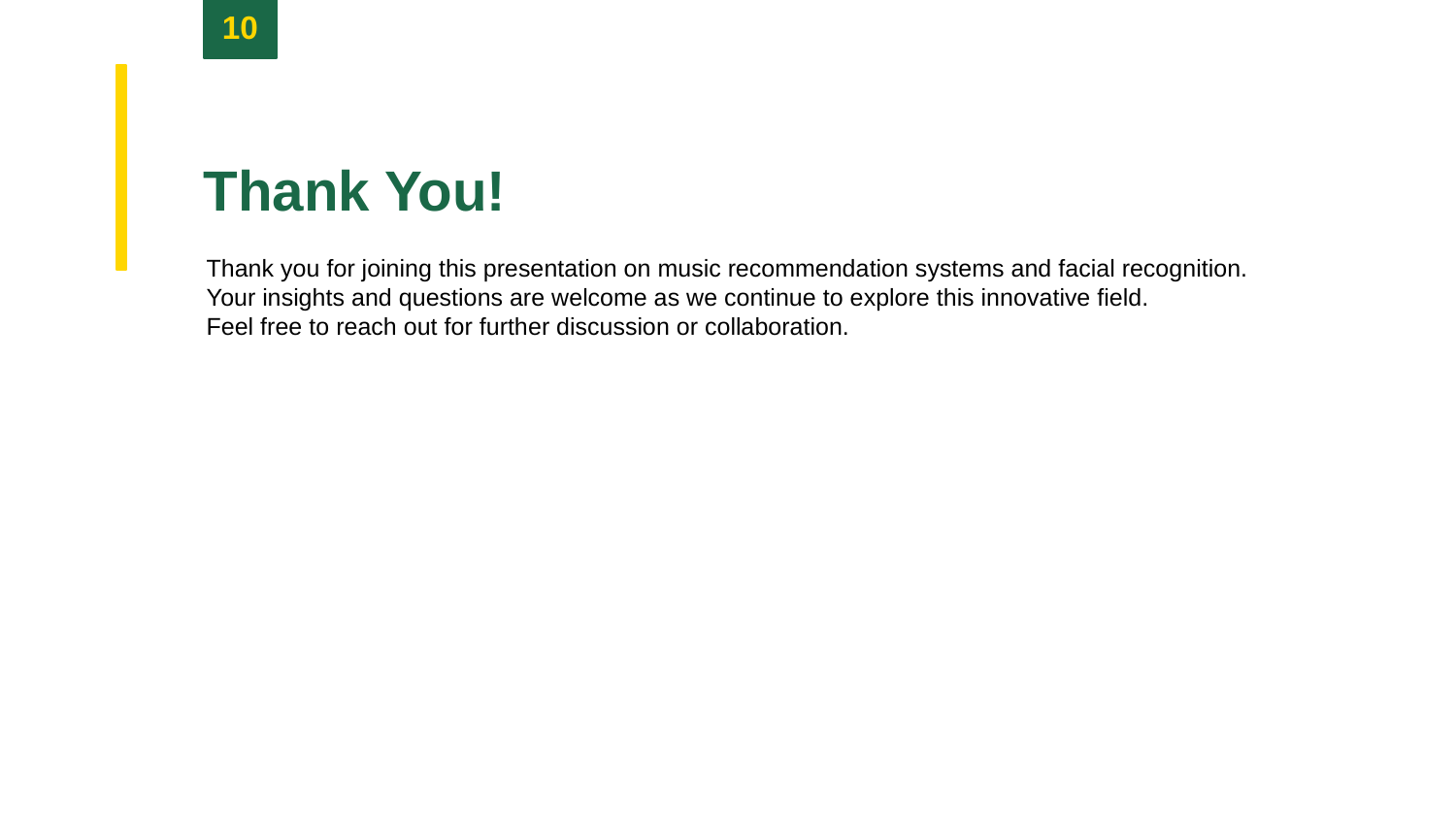

10

Thank You!
Thank you for joining this presentation on music recommendation systems and facial recognition.
Your insights and questions are welcome as we continue to explore this innovative field.
Feel free to reach out for further discussion or collaboration.